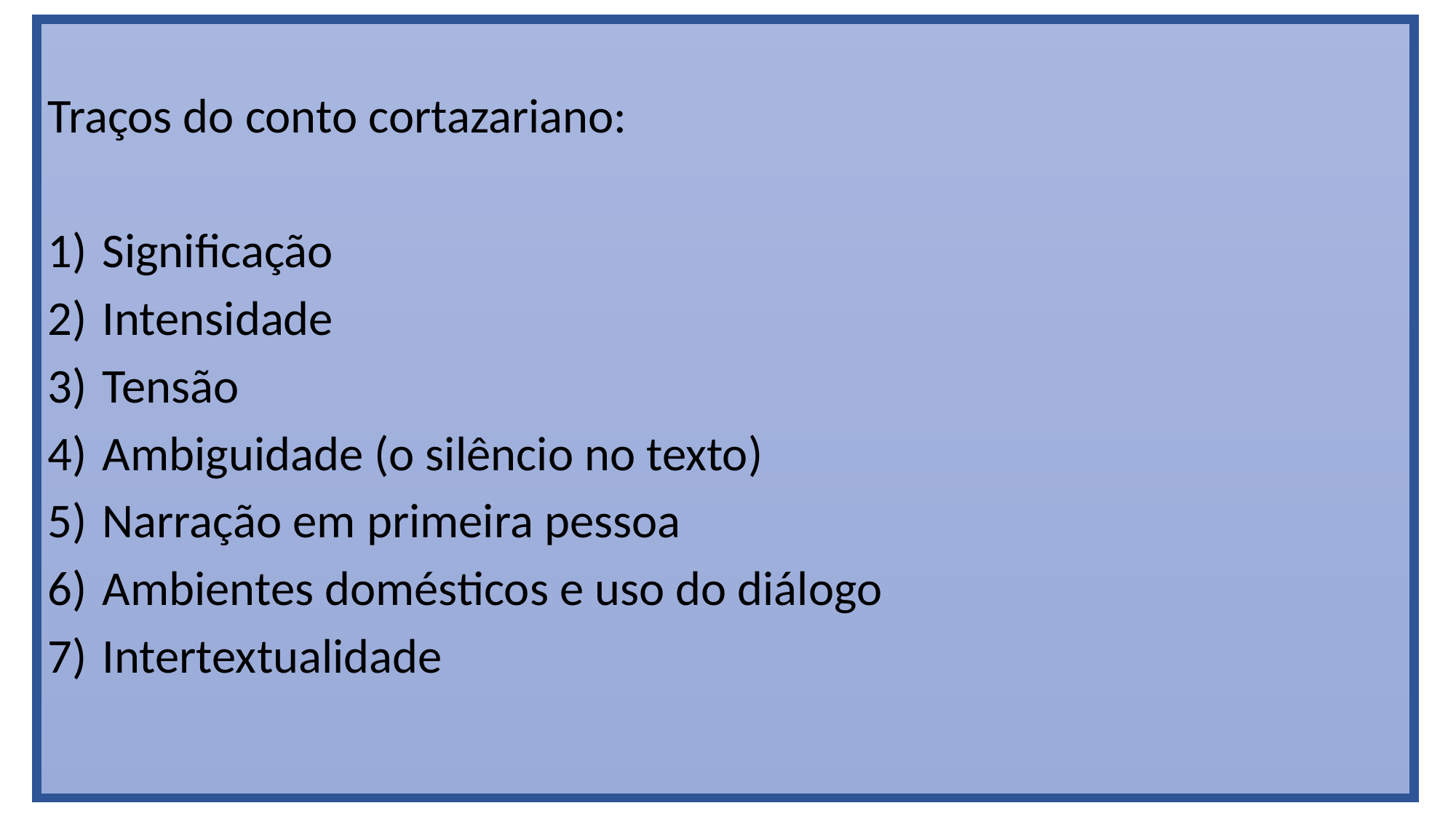

Traços do conto cortazariano:

Significação
Intensidade
Tensão
Ambiguidade (o silêncio no texto)
Narração em primeira pessoa
Ambientes domésticos e uso do diálogo
Intertextualidade